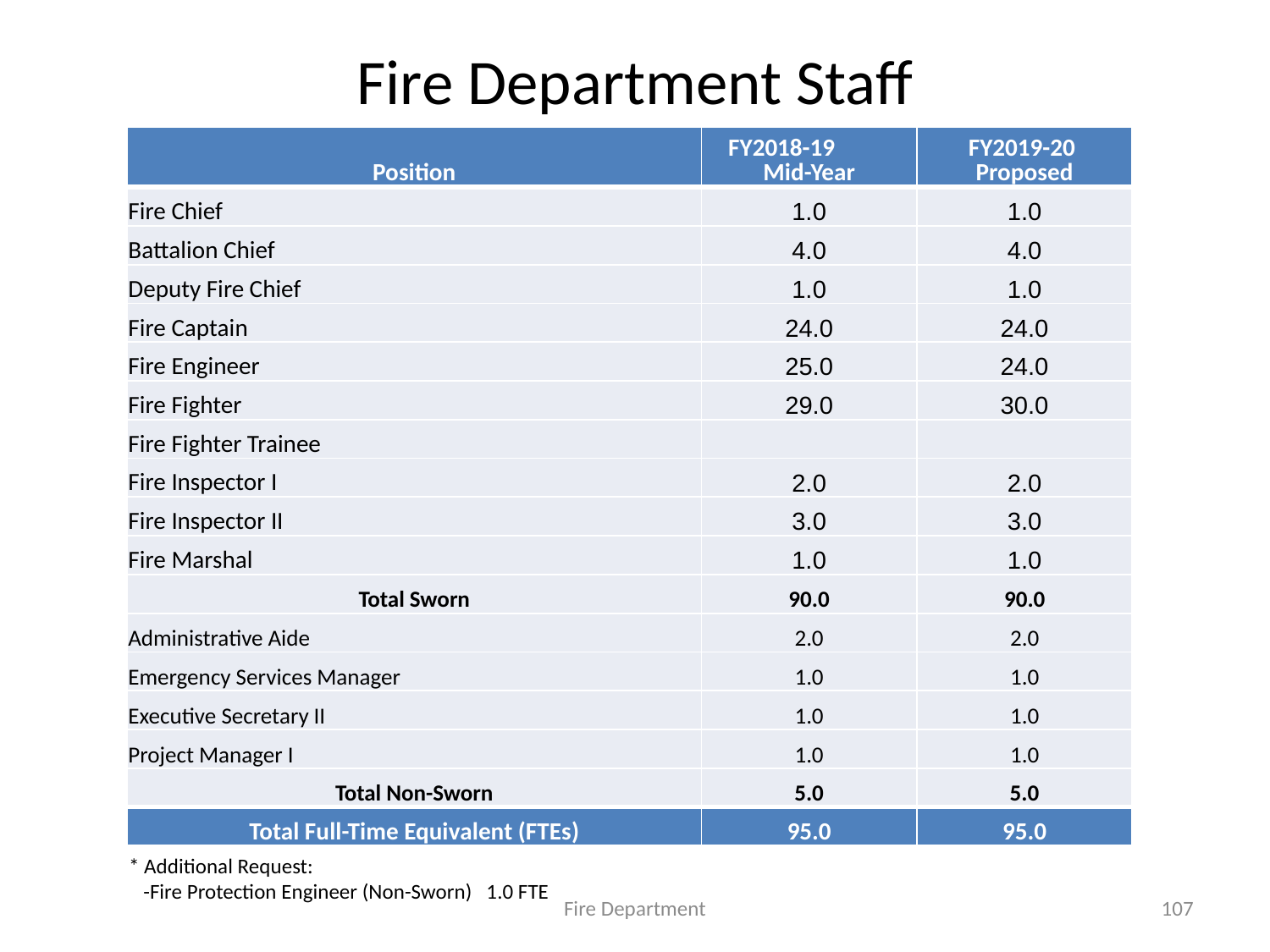

# Fire Department Staff
| Position | FY2018-19 Mid-Year | FY2019-20 Proposed |
| --- | --- | --- |
| Fire Chief | 1.0 | 1.0 |
| Battalion Chief | 4.0 | 4.0 |
| Deputy Fire Chief | 1.0 | 1.0 |
| Fire Captain | 24.0 | 24.0 |
| Fire Engineer | 25.0 | 24.0 |
| Fire Fighter | 29.0 | 30.0 |
| Fire Fighter Trainee |  |  |
| Fire Inspector I | 2.0 | 2.0 |
| Fire Inspector II | 3.0 | 3.0 |
| Fire Marshal | 1.0 | 1.0 |
| Total Sworn | 90.0 | 90.0 |
| Administrative Aide | 2.0 | 2.0 |
| Emergency Services Manager | 1.0 | 1.0 |
| Executive Secretary II | 1.0 | 1.0 |
| Project Manager I | 1.0 | 1.0 |
| Total Non-Sworn | 5.0 | 5.0 |
| Total Full-Time Equivalent (FTEs) | 95.0 | 95.0 |
* Additional Request:
   -Fire Protection Engineer (Non-Sworn)   1.0 FTE
Fire Department
107